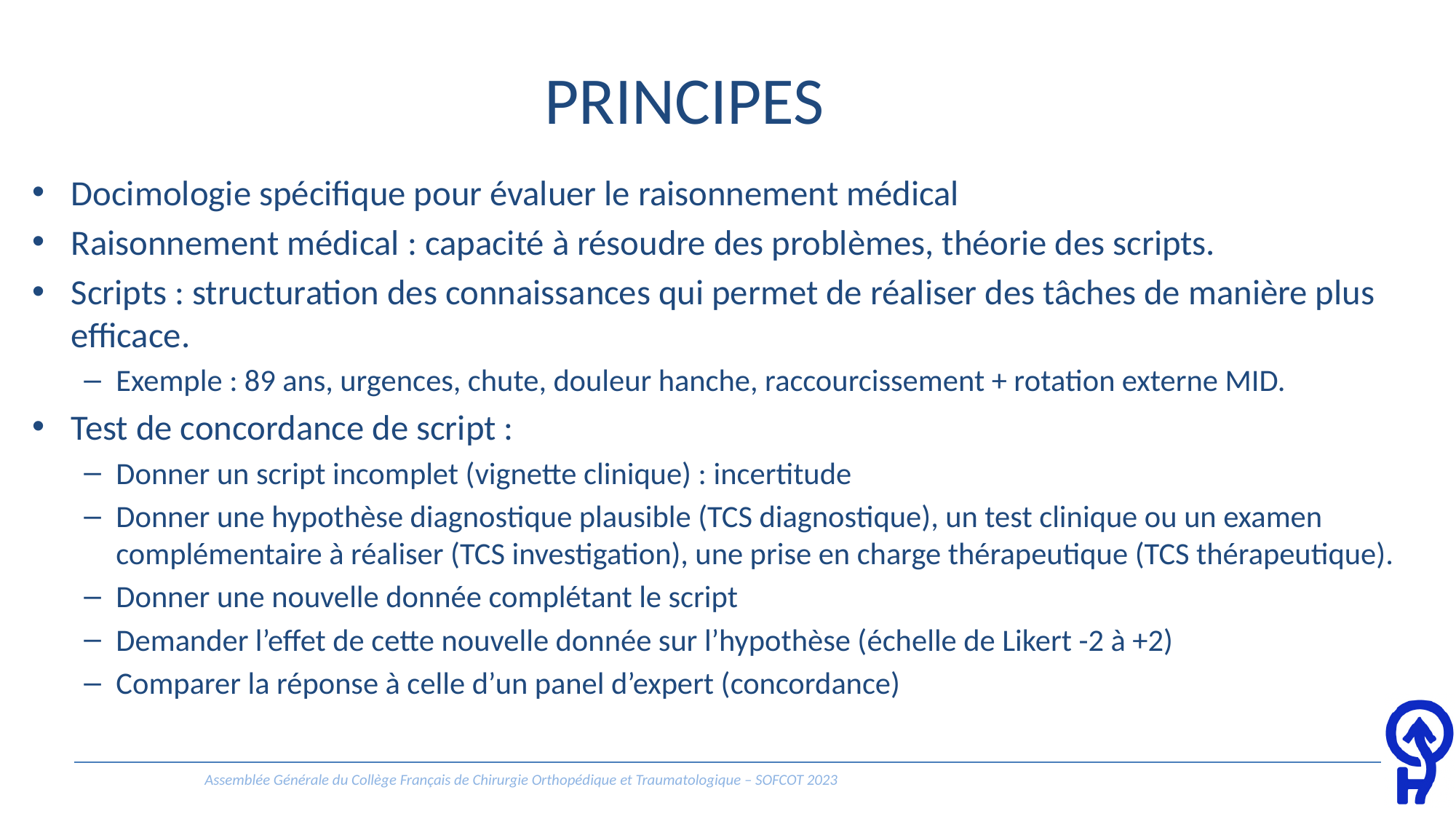

# Principes
Docimologie spécifique pour évaluer le raisonnement médical
Raisonnement médical : capacité à résoudre des problèmes, théorie des scripts.
Scripts : structuration des connaissances qui permet de réaliser des tâches de manière plus efficace.
Exemple : 89 ans, urgences, chute, douleur hanche, raccourcissement + rotation externe MID.
Test de concordance de script :
Donner un script incomplet (vignette clinique) : incertitude
Donner une hypothèse diagnostique plausible (TCS diagnostique), un test clinique ou un examen complémentaire à réaliser (TCS investigation), une prise en charge thérapeutique (TCS thérapeutique).
Donner une nouvelle donnée complétant le script
Demander l’effet de cette nouvelle donnée sur l’hypothèse (échelle de Likert -2 à +2)
Comparer la réponse à celle d’un panel d’expert (concordance)